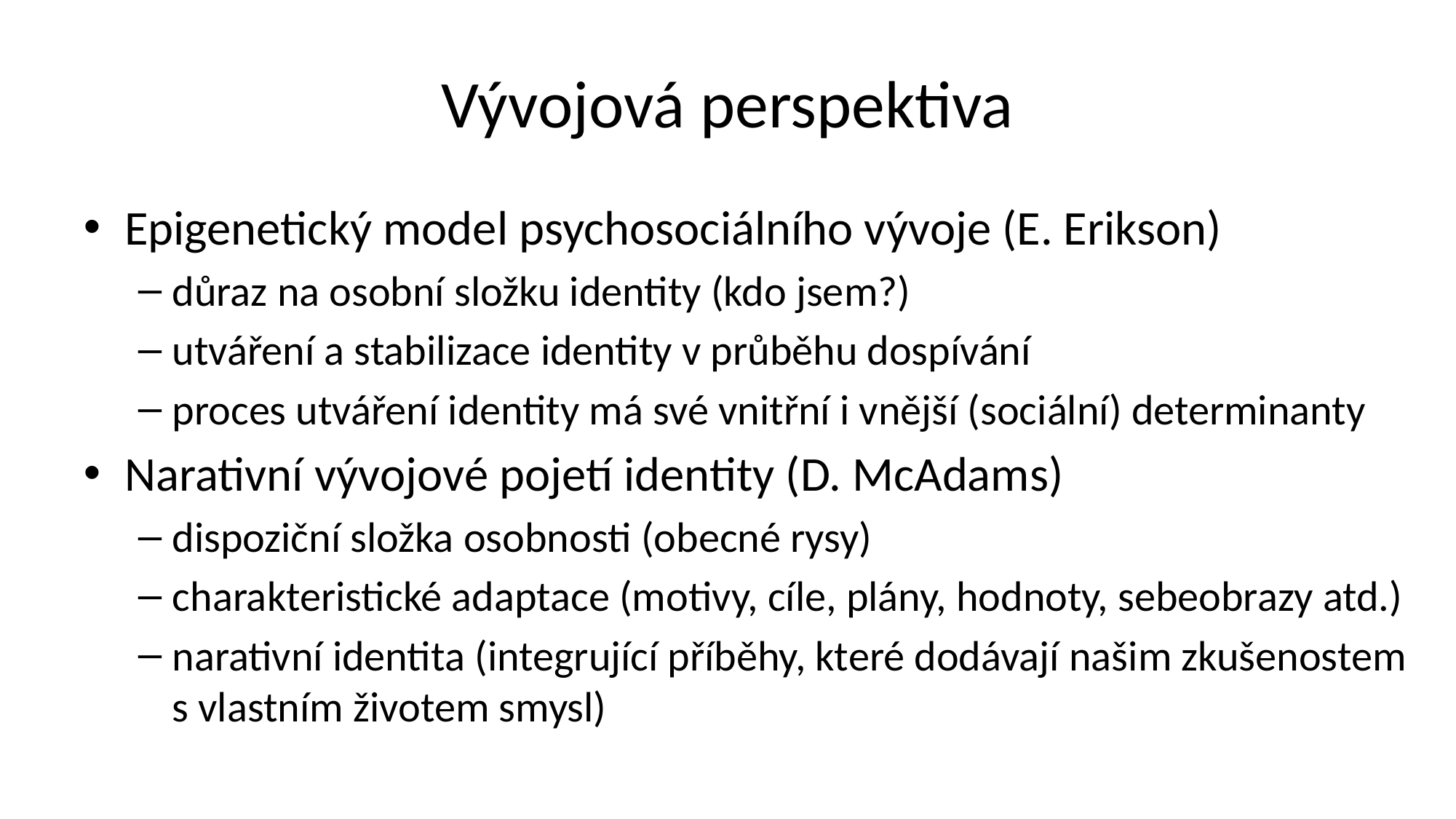

# Vývojová perspektiva
Epigenetický model psychosociálního vývoje (E. Erikson)
důraz na osobní složku identity (kdo jsem?)
utváření a stabilizace identity v průběhu dospívání
proces utváření identity má své vnitřní i vnější (sociální) determinanty
Narativní vývojové pojetí identity (D. McAdams)
dispoziční složka osobnosti (obecné rysy)
charakteristické adaptace (motivy, cíle, plány, hodnoty, sebeobrazy atd.)
narativní identita (integrující příběhy, které dodávají našim zkušenostem s vlastním životem smysl)